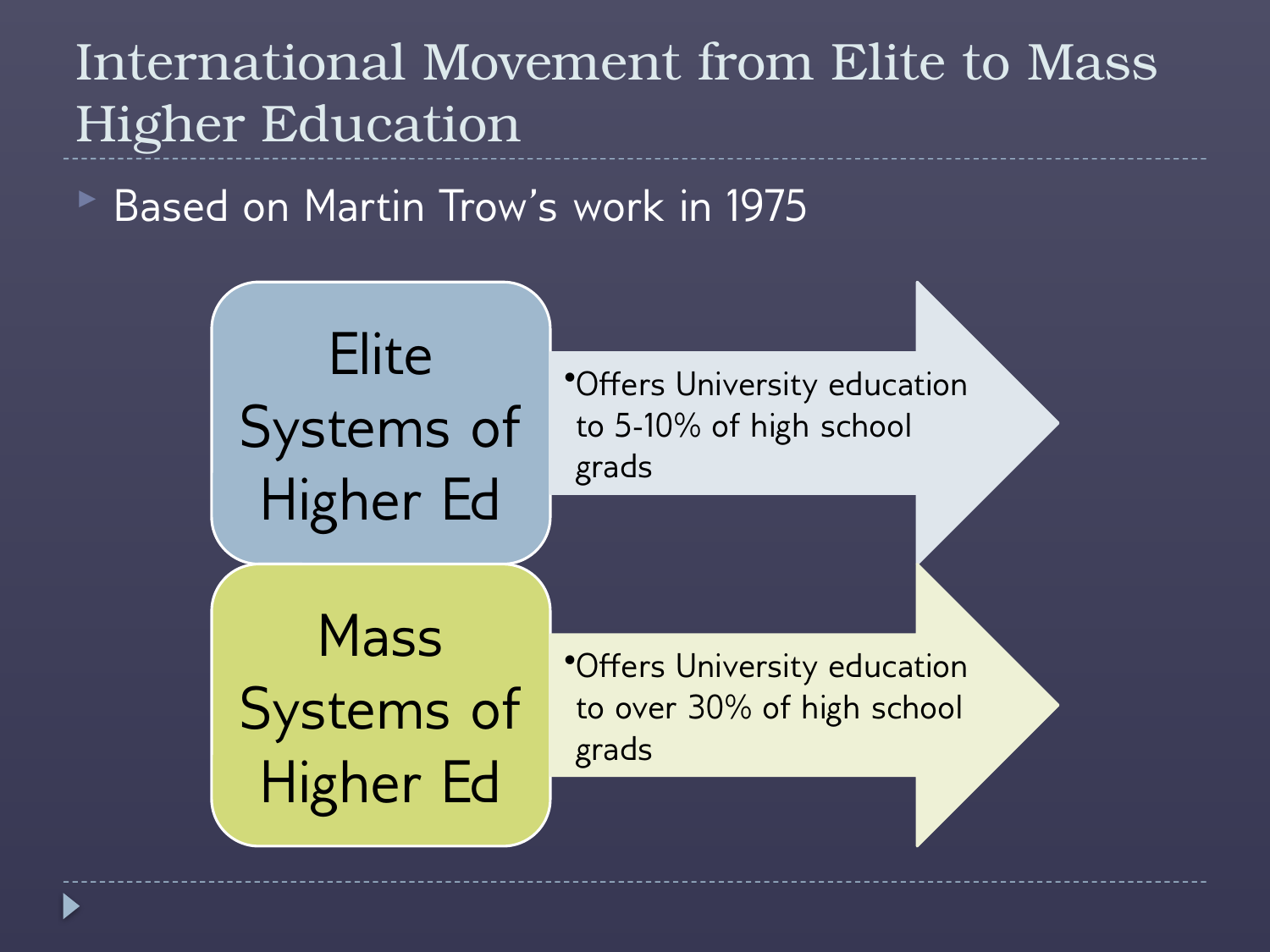

# International Movement from Elite to Mass Higher Education
Based on Martin Trow’s work in 1975

Elite Systems of Higher Ed
Offers University education to 5-10% of high school grads
Mass Systems of Higher Ed
Offers University education to over 30% of high school grads